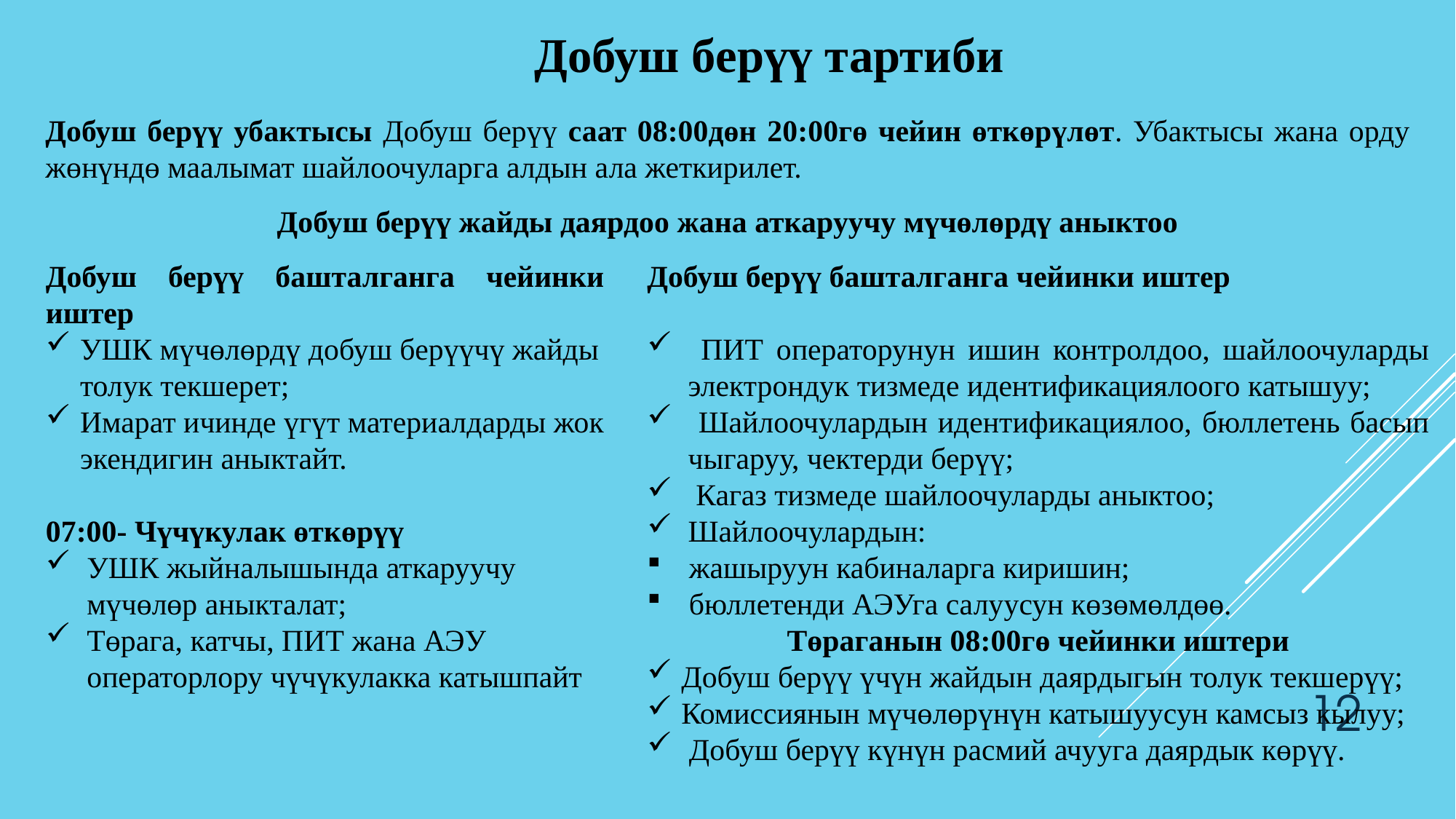

Добуш берүү тартиби
Добуш берүү убактысы Добуш берүү саат 08:00дөн 20:00гө чейин өткөрүлөт. Убактысы жана орду жөнүндө маалымат шайлоочуларга алдын ала жеткирилет.
Добуш берүү жайды даярдоо жана аткаруучу мүчөлөрдү аныктоо
Добуш берүү башталганга чейинки иштер
УШК мүчөлөрдү добуш берүүчү жайды толук текшерет;
Имарат ичинде үгүт материалдарды жок экендигин аныктайт.

07:00- Чүчүкулак өткөрүү
УШК жыйналышында аткаруучу мүчөлөр аныкталат;
Төрага, катчы, ПИТ жана АЭУ операторлору чүчүкулакка катышпайт
Добуш берүү башталганга чейинки иштер

 ПИТ операторунун ишин контролдоо, шайлоочуларды электрондук тизмеде идентификациялоого катышуу;
 Шайлоочулардын идентификациялоо, бюллетень басып чыгаруу, чектерди берүү;
 Кагаз тизмеде шайлоочуларды аныктоо;
Шайлоочулардын:
 жашыруун кабиналарга киришин;
 бюллетенди АЭУга салуусун көзөмөлдөө.
Төраганын 08:00гө чейинки иштери
Добуш берүү үчүн жайдын даярдыгын толук текшерүү;
Комиссиянын мүчөлөрүнүн катышуусун камсыз кылуу;
 Добуш берүү күнүн расмий ачууга даярдык көрүү.
12